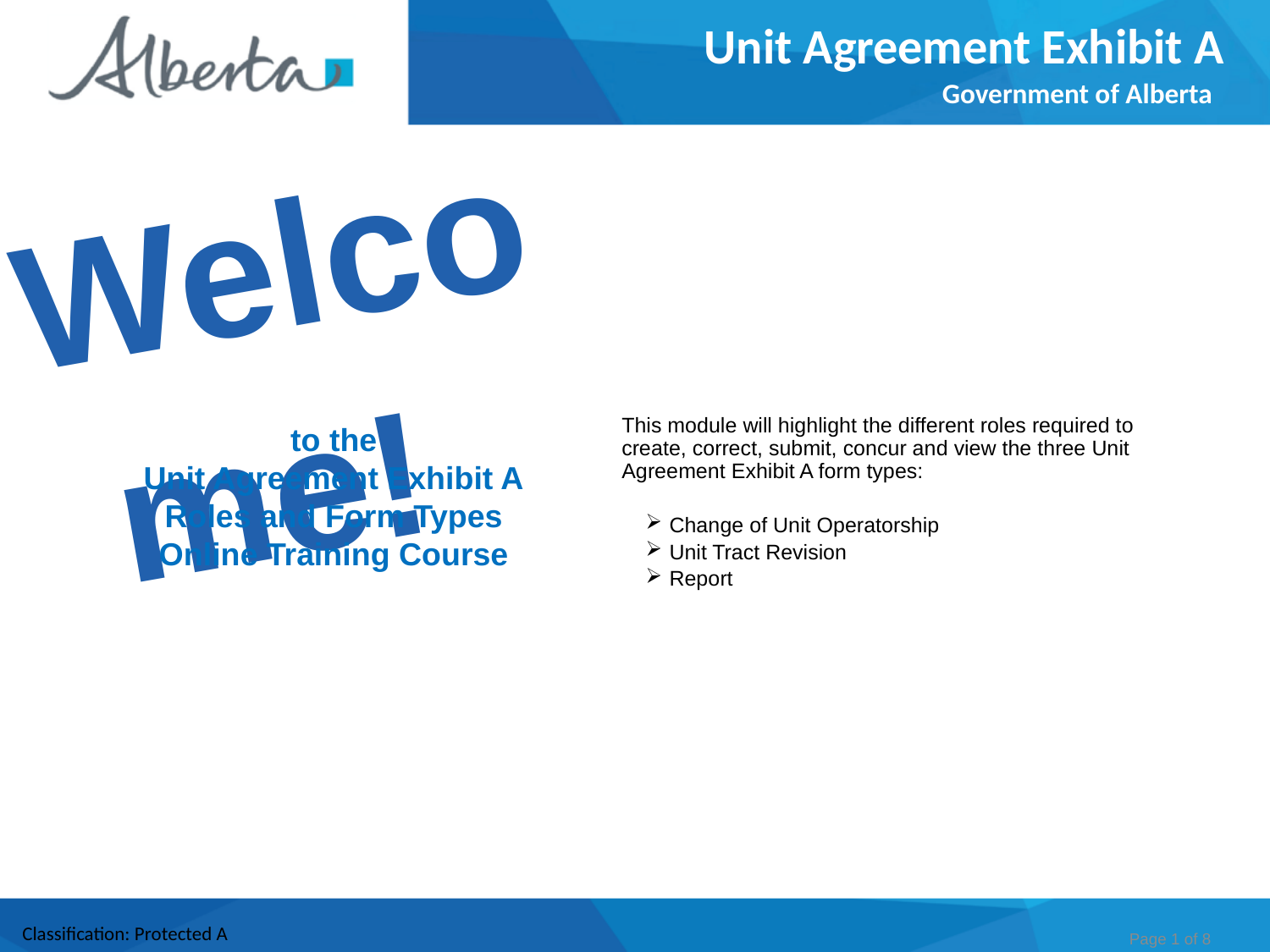

Unit Agreement Exhibit A
Government of Alberta
Welcome!

This module will highlight the different roles required to create, correct, submit, concur and view the three Unit Agreement Exhibit A form types:

Change of Unit Operatorship
Unit Tract Revision
Report
to the
Unit Agreement Exhibit A
Roles and Form Types
Online Training Course
Page 1 of 8